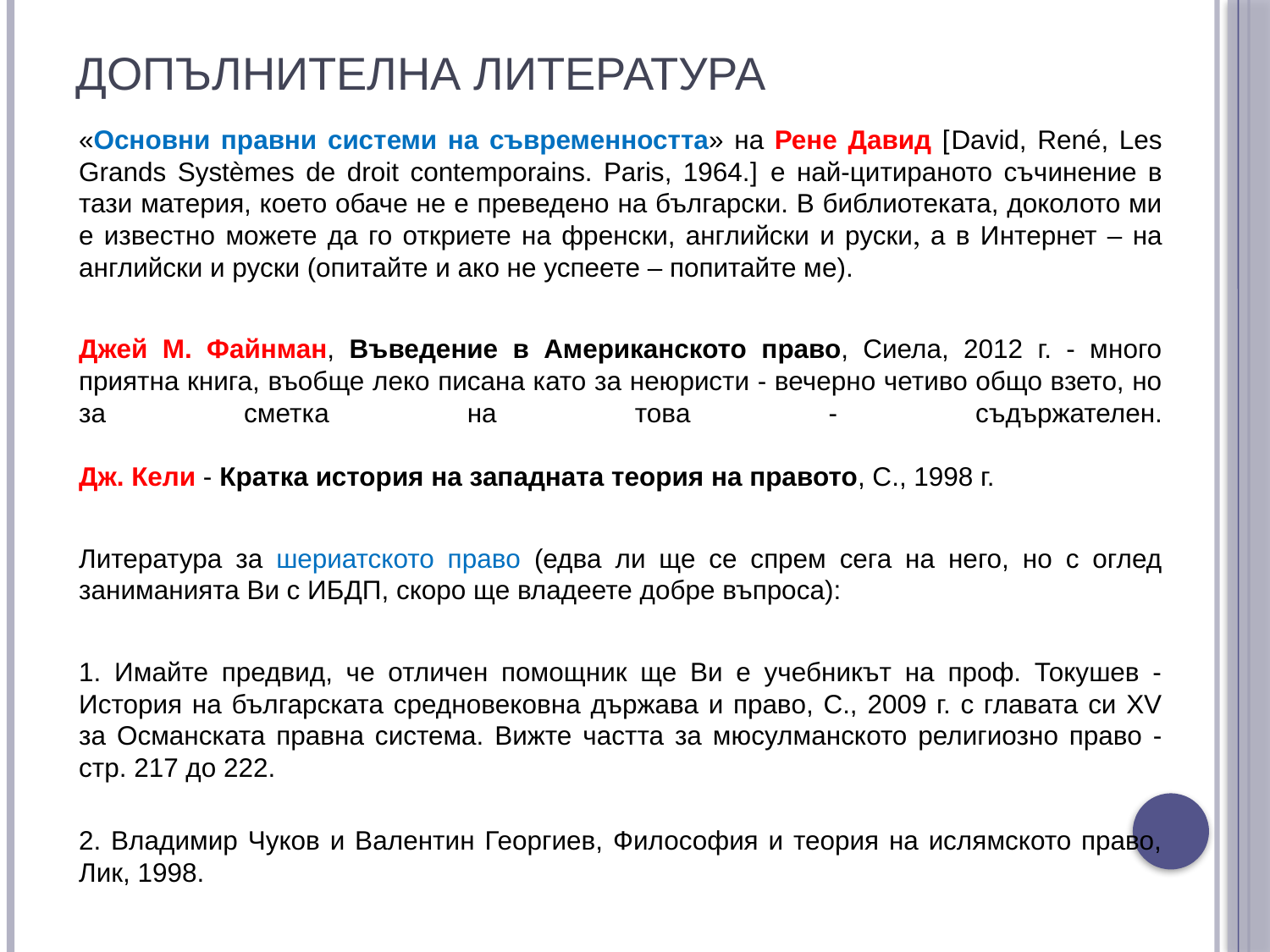

# Допълнителна литература
	«Основни правни системи на съвременността» на Рене Давид [David, René, Les Grands Systèmes de droit contemporains. Paris, 1964.] е най-цитираното съчинение в тази материя, което обаче не е преведено на български. В библиотеката, доколото ми е известно можете да го откриете на френски, английски и руски, а в Интернет – на английски и руски (опитайте и ако не успеете – попитайте ме).

	Джей М. Файнман, Въведение в Американското право, Сиела, 2012 г. - много приятна книга, въобще леко писана като за неюристи - вечерно четиво общо взето, но за сметка на това - съдържателен.
Дж. Кели - Кратка история на западната теория на правото, С., 1998 г.

	Литература за шериатското право (едва ли ще се спрем сега на него, но с оглед заниманията Ви с ИБДП, скоро ще владеете добре въпроса):

	1. Имайте предвид, че отличен помощник ще Ви е учебникът на проф. Токушев - История на българската средновековна държава и право, С., 2009 г. с главата си XV за Османската правна система. Вижте частта за мюсулманското религиозно право - стр. 217 до 222.
2. Владимир Чуков и Валентин Георгиев, Философия и теория на ислямското право, Лик, 1998.